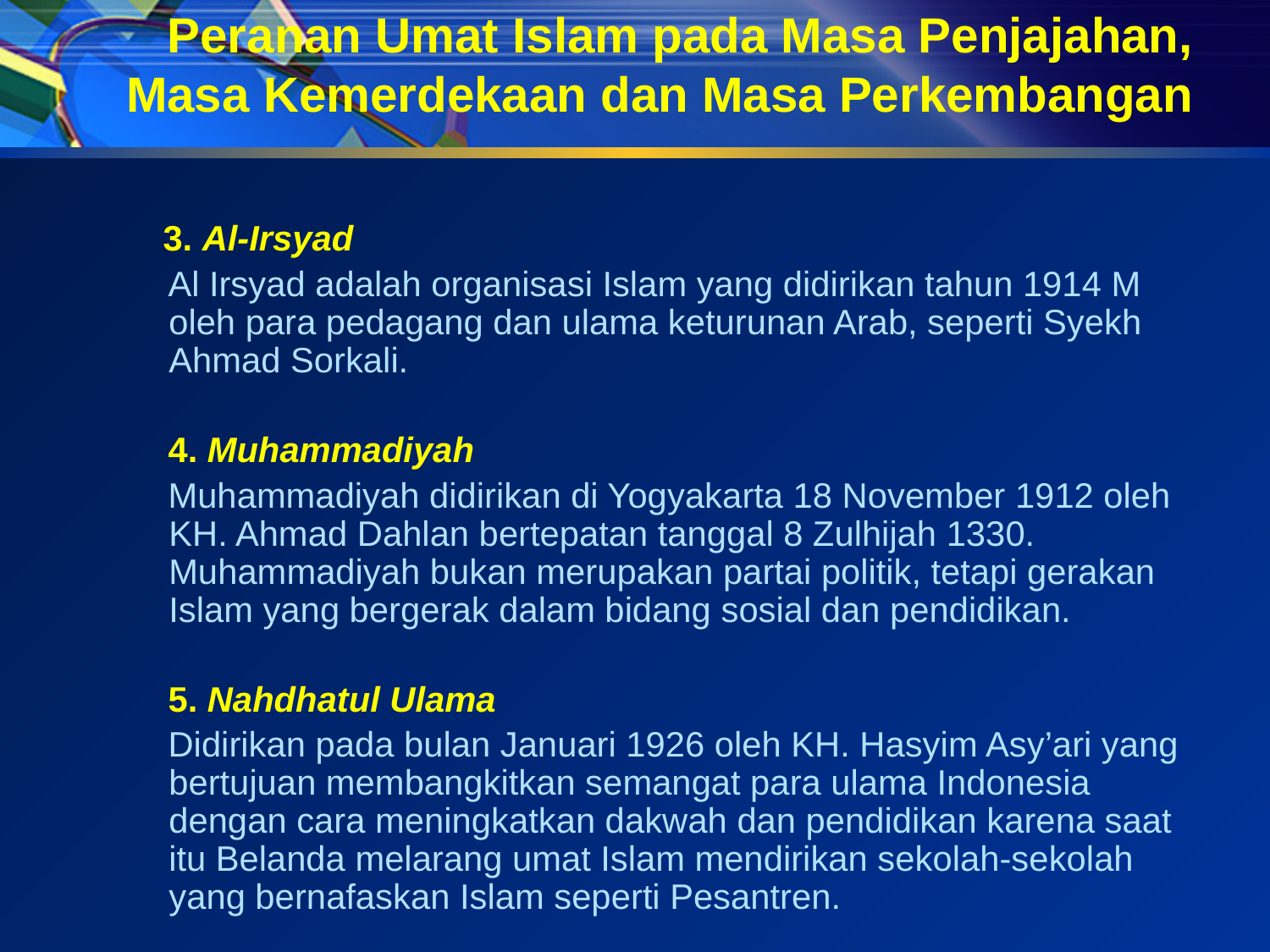

# Peranan Umat Islam pada Masa Penjajahan, Masa Kemerdekaan dan Masa Perkembangan

          3. Al-Irsyad
    Al Irsyad adalah organisasi Islam yang didirikan tahun 1914 M oleh para pedagang dan ulama keturunan Arab, seperti Syekh Ahmad Sorkali.

    4. Muhammadiyah
    Muhammadiyah didirikan di Yogyakarta 18 November 1912 oleh KH. Ahmad Dahlan bertepatan tanggal 8 Zulhijah 1330. Muhammadiyah bukan merupakan partai politik, tetapi gerakan Islam yang bergerak dalam bidang sosial dan pendidikan.

    5. Nahdhatul Ulama
    Didirikan pada bulan Januari 1926 oleh KH. Hasyim Asy’ari yang bertujuan membangkitkan semangat para ulama Indonesia dengan cara meningkatkan dakwah dan pendidikan karena saat itu Belanda melarang umat Islam mendirikan sekolah-sekolah yang bernafaskan Islam seperti Pesantren.